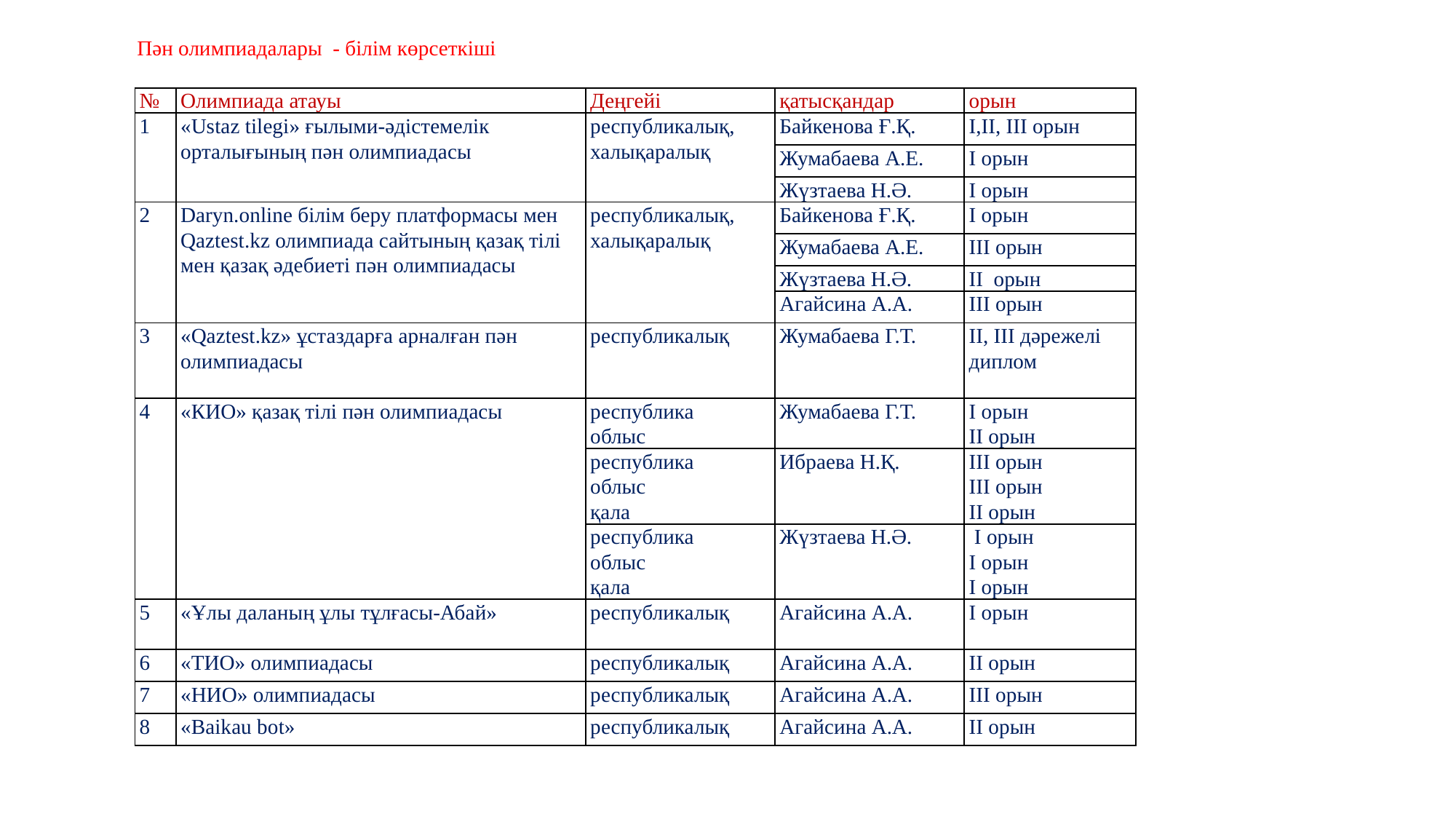

Пән олимпиадалары  - білім көрсеткіші
| № | Олимпиада атауы | Деңгейі | қатысқандар | орын |
| --- | --- | --- | --- | --- |
| 1 | «Ustaz tilegi» ғылыми-әдістемелік орталығының пән олимпиадасы | республикалық, халықаралық | Байкенова Ғ.Қ. | І,ІІ, ІІІ орын |
|  |  |  | Жумабаева А.Е. | І орын |
|  |  |  | Жүзтаева Н.Ә. | І орын |
| 2 | Daryn.online білім беру платформасы мен Qaztest.kz олимпиада сайтының қазақ тілі мен қазақ әдебиеті пән олимпиадасы | республикалық, халықаралық | Байкенова Ғ.Қ. | І орын |
|  |  |  | Жумабаева А.Е. | ІІІ орын |
|  |  |  | Жүзтаева Н.Ә. | ІІ орын |
|  |  |  | Агайсина А.А. | ІІІ орын |
| 3 | «Qaztest.kz» ұстаздарға арналған пән олимпиадасы | республикалық | Жумабаева Г.Т. | ІІ, ІІІ дәрежелі диплом |
| 4 | «КИО» қазақ тілі пән олимпиадасы | республика облыс | Жумабаева Г.Т. | І орын ІІ орын |
|  |  | республика облыс қала | Ибраева Н.Қ. | ІІІ орын ІІІ орын ІІ орын |
|  |  | республика облыс қала | Жүзтаева Н.Ә. | І орын І орын І орын |
| 5 | «Ұлы даланың ұлы тұлғасы-Абай» | республикалық | Агайсина А.А. | І орын |
| 6 | «ТИО» олимпиадасы | республикалық | Агайсина А.А. | ІІ орын |
| 7 | «НИО» олимпиадасы | республикалық | Агайсина А.А. | ІІІ орын |
| 8 | «Baikau bot» | республикалық | Агайсина А.А. | ІІ орын |